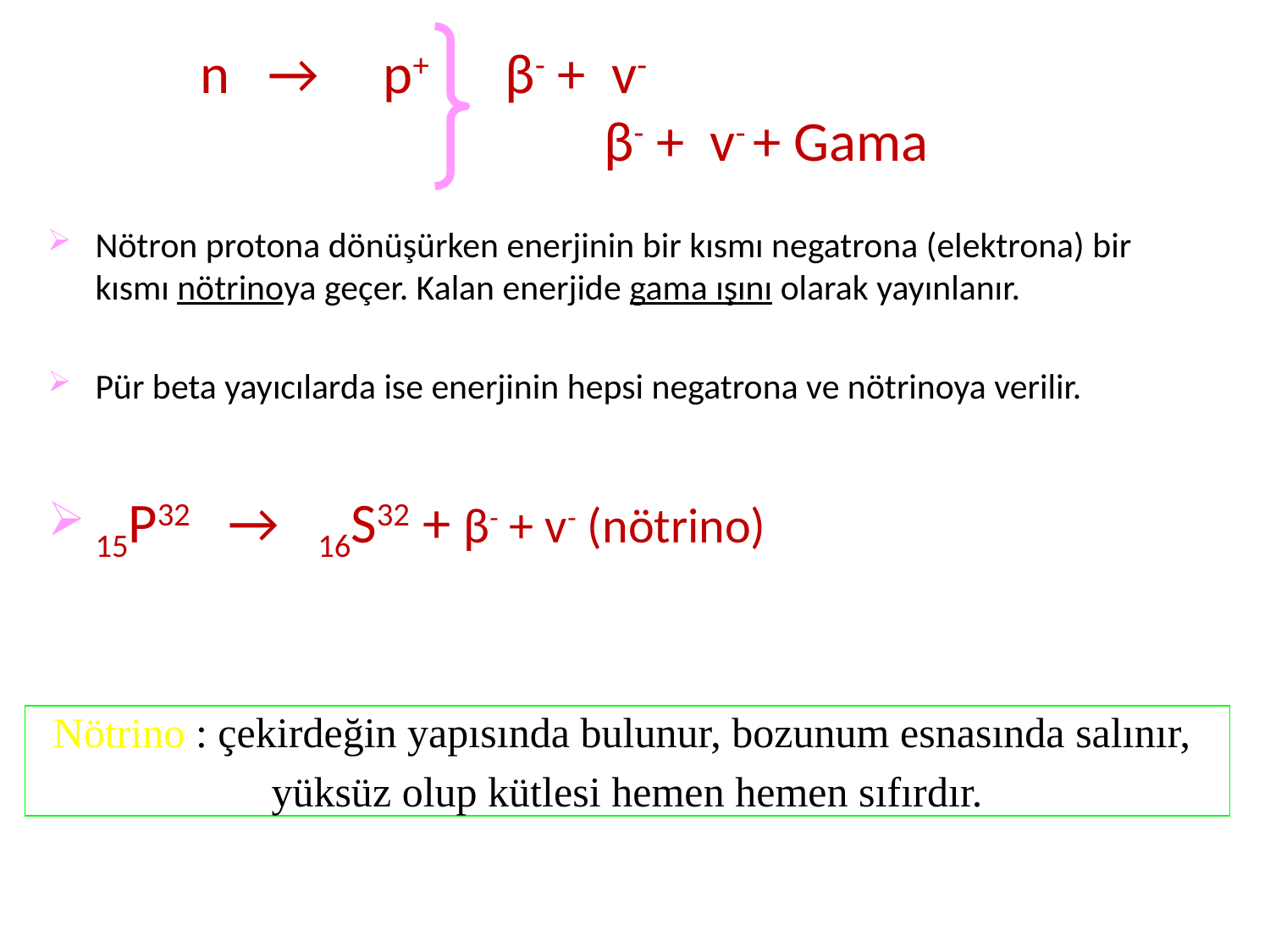

n   →     p+      β- +  v-
                                          β- +  v- + Gama

Nötron protona dönüşürken enerjinin bir kısmı negatrona (elektrona) bir kısmı nötrinoya geçer. Kalan enerjide gama ışını olarak yayınlanır.

Pür beta yayıcılarda ise enerjinin hepsi negatrona ve nötrinoya verilir.

15P32   →   16S32 + β- + v- (nötrino)

Nötrino : çekirdeğin yapısında bulunur, bozunum esnasında salınır,
yüksüz olup kütlesi hemen hemen sıfırdır.